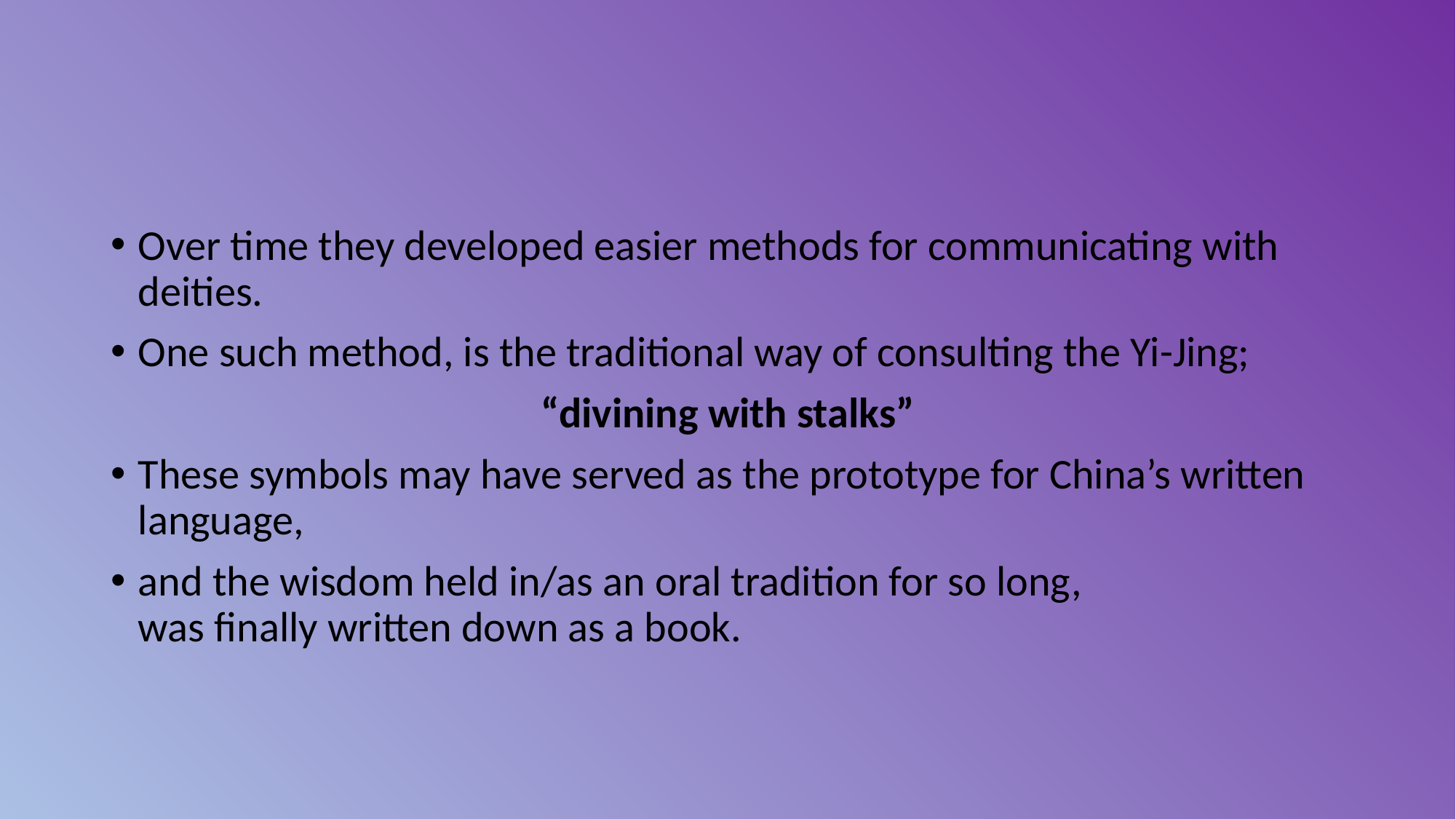

#
Over time they developed easier methods for communicating with deities.
One such method, is the traditional way of consulting the Yi-Jing;
“divining with stalks”
These symbols may have served as the prototype for China’s written language,
and the wisdom held in/as an oral tradition for so long,
was finally written down as a book.